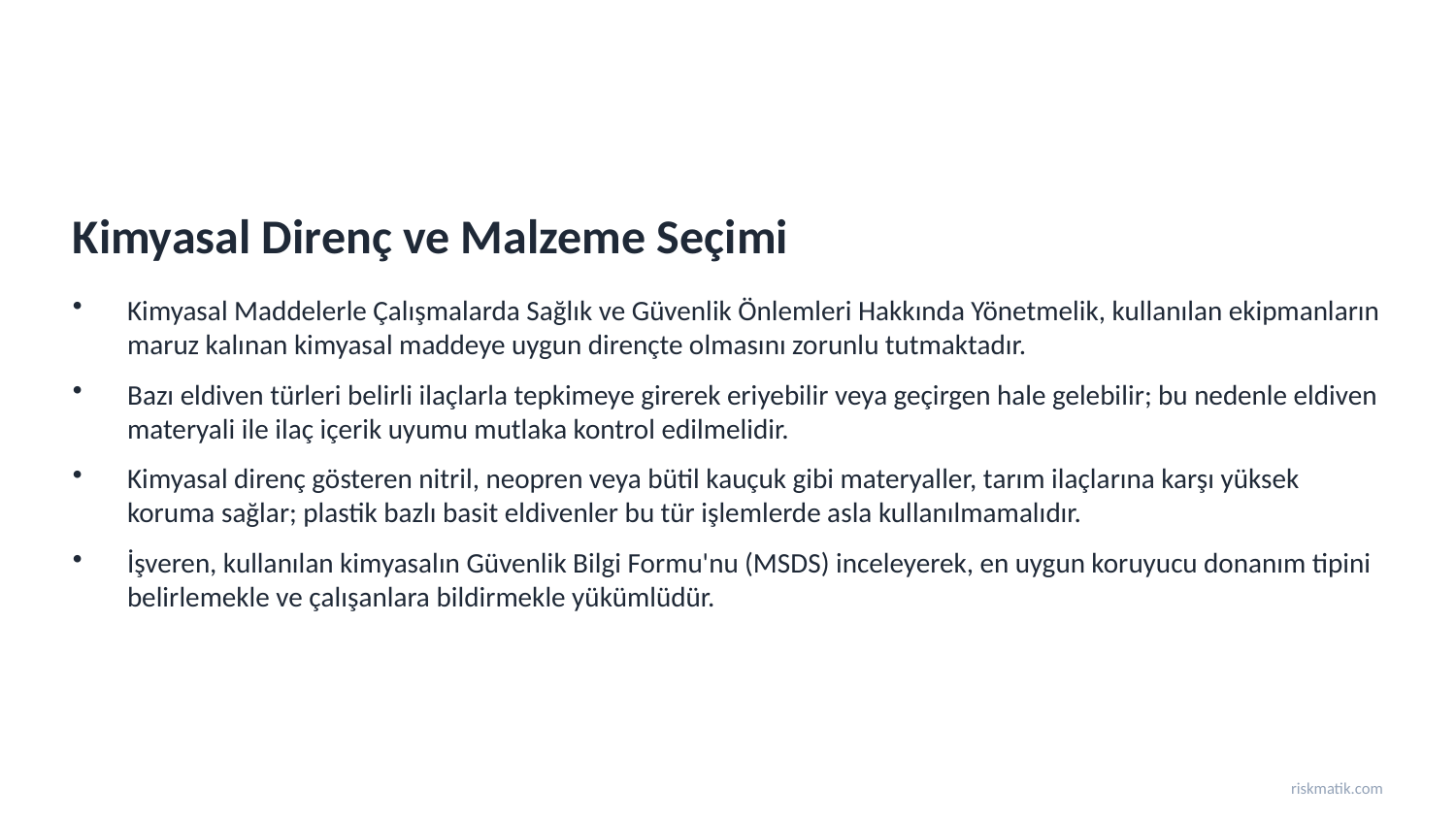

Kimyasal Direnç ve Malzeme Seçimi
Kimyasal Maddelerle Çalışmalarda Sağlık ve Güvenlik Önlemleri Hakkında Yönetmelik, kullanılan ekipmanların maruz kalınan kimyasal maddeye uygun dirençte olmasını zorunlu tutmaktadır.
Bazı eldiven türleri belirli ilaçlarla tepkimeye girerek eriyebilir veya geçirgen hale gelebilir; bu nedenle eldiven materyali ile ilaç içerik uyumu mutlaka kontrol edilmelidir.
Kimyasal direnç gösteren nitril, neopren veya bütil kauçuk gibi materyaller, tarım ilaçlarına karşı yüksek koruma sağlar; plastik bazlı basit eldivenler bu tür işlemlerde asla kullanılmamalıdır.
İşveren, kullanılan kimyasalın Güvenlik Bilgi Formu'nu (MSDS) inceleyerek, en uygun koruyucu donanım tipini belirlemekle ve çalışanlara bildirmekle yükümlüdür.
riskmatik.com